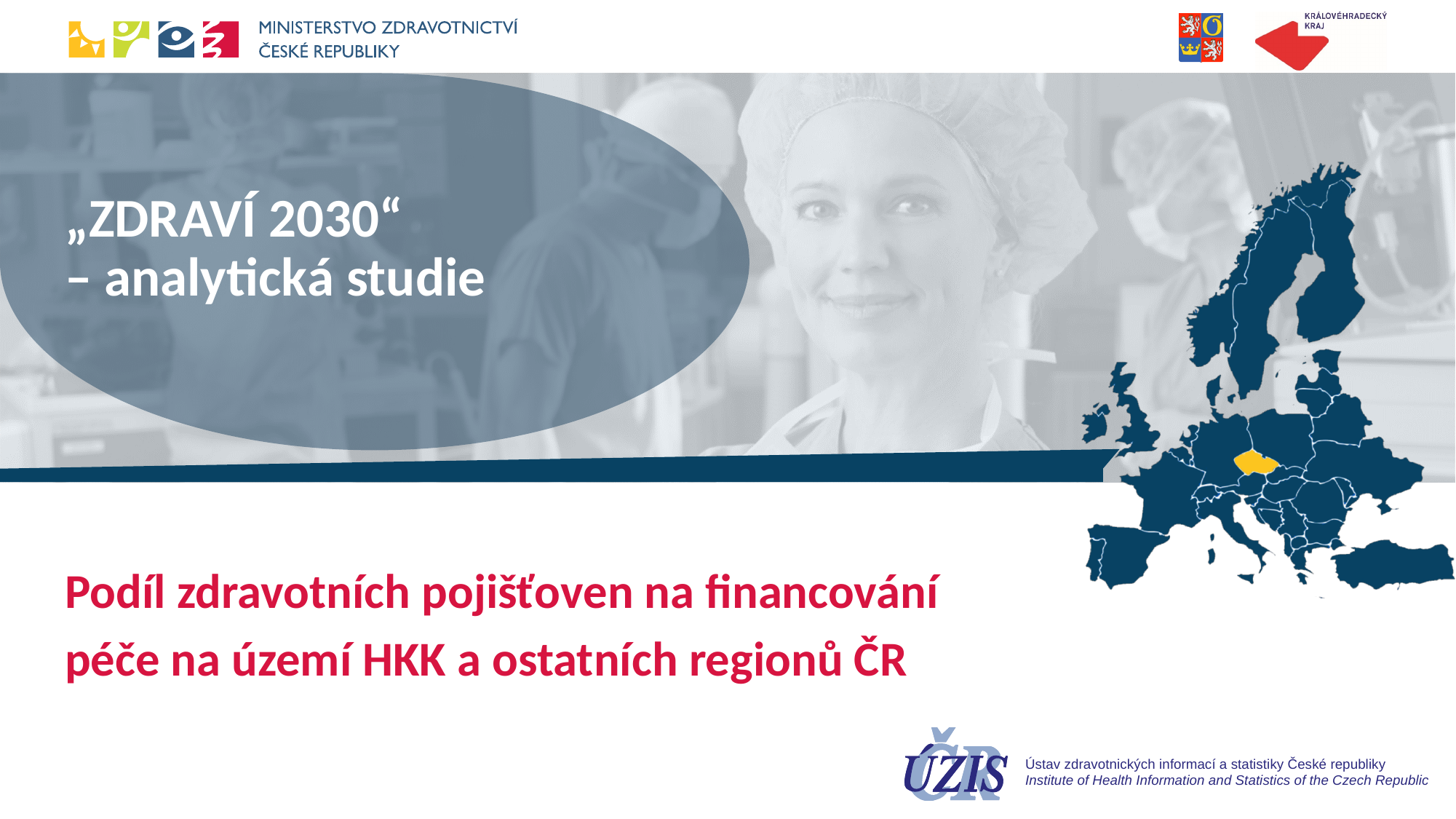

# „ZDRAVÍ 2030“ – analytická studie
Podíl zdravotních pojišťoven na financování
péče na území HKK a ostatních regionů ČR